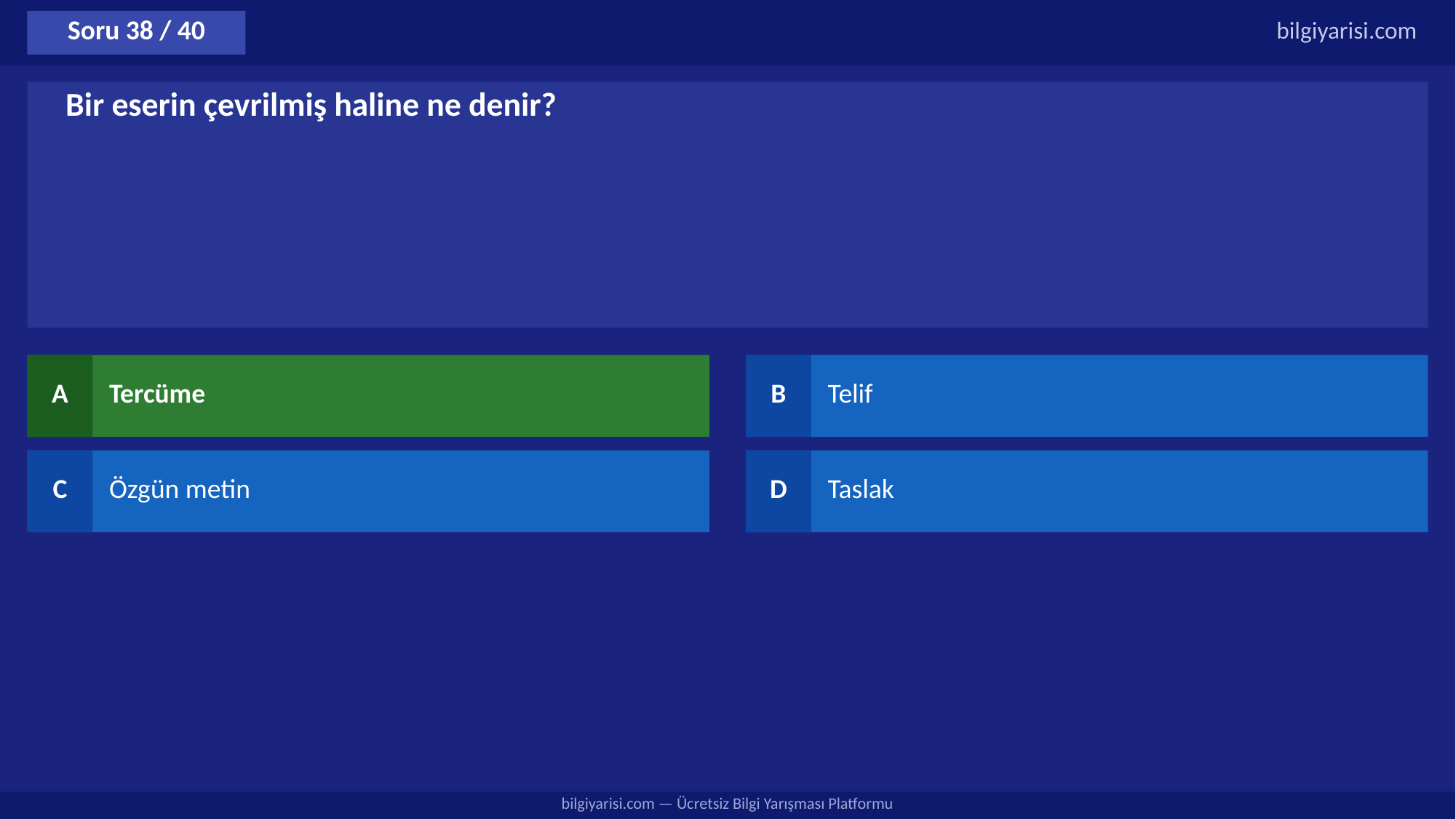

Soru 38 / 40
bilgiyarisi.com

Bir eserin çevrilmiş haline ne denir?

A
Tercüme

B
Telif

C
Özgün metin

D
Taslak
bilgiyarisi.com — Ücretsiz Bilgi Yarışması Platformu